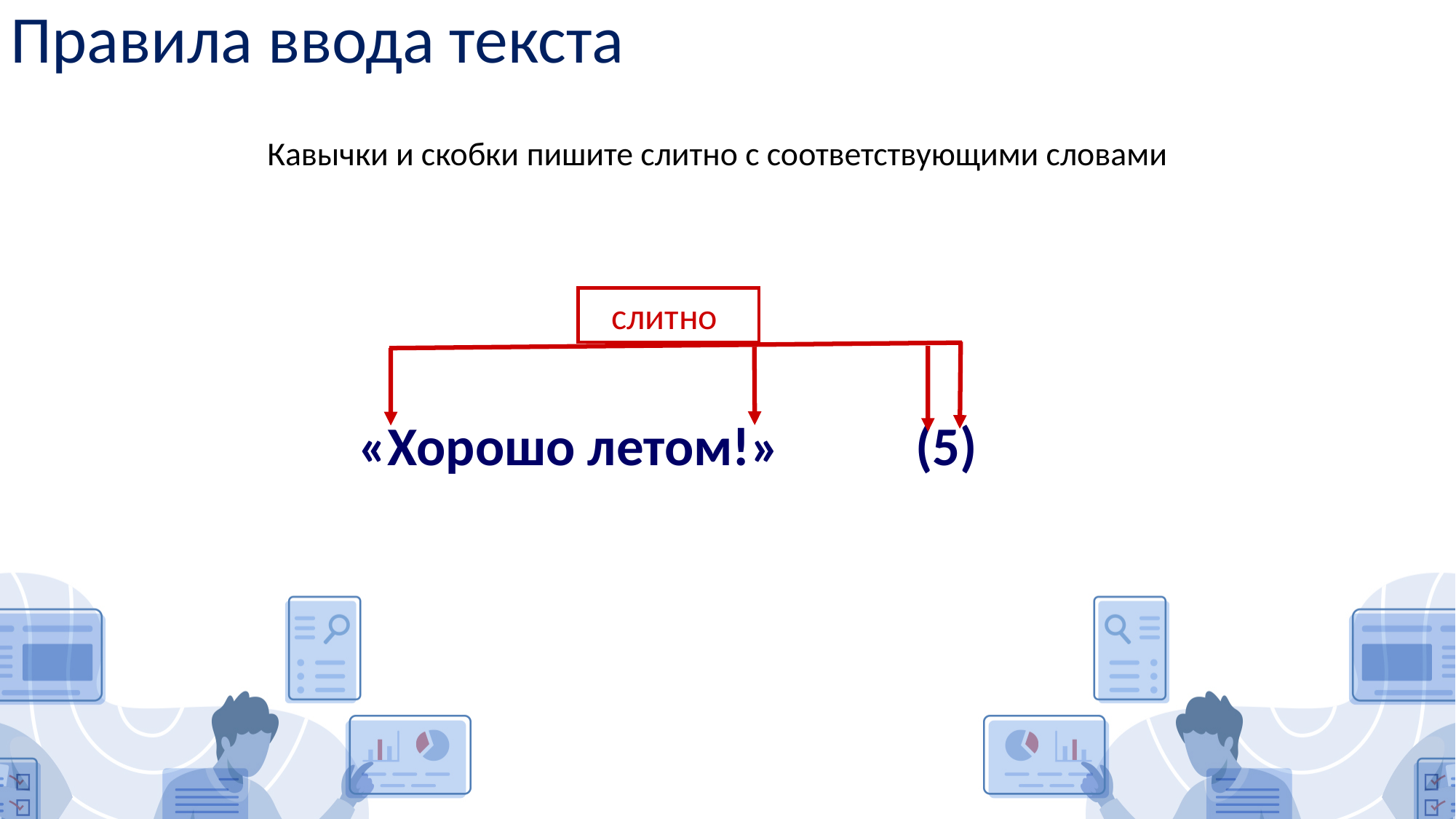

Правила ввода текста
Кавычки и скобки пишите слитно с соответствующими словами
слитно

    «Хорошо летом!»           (5)